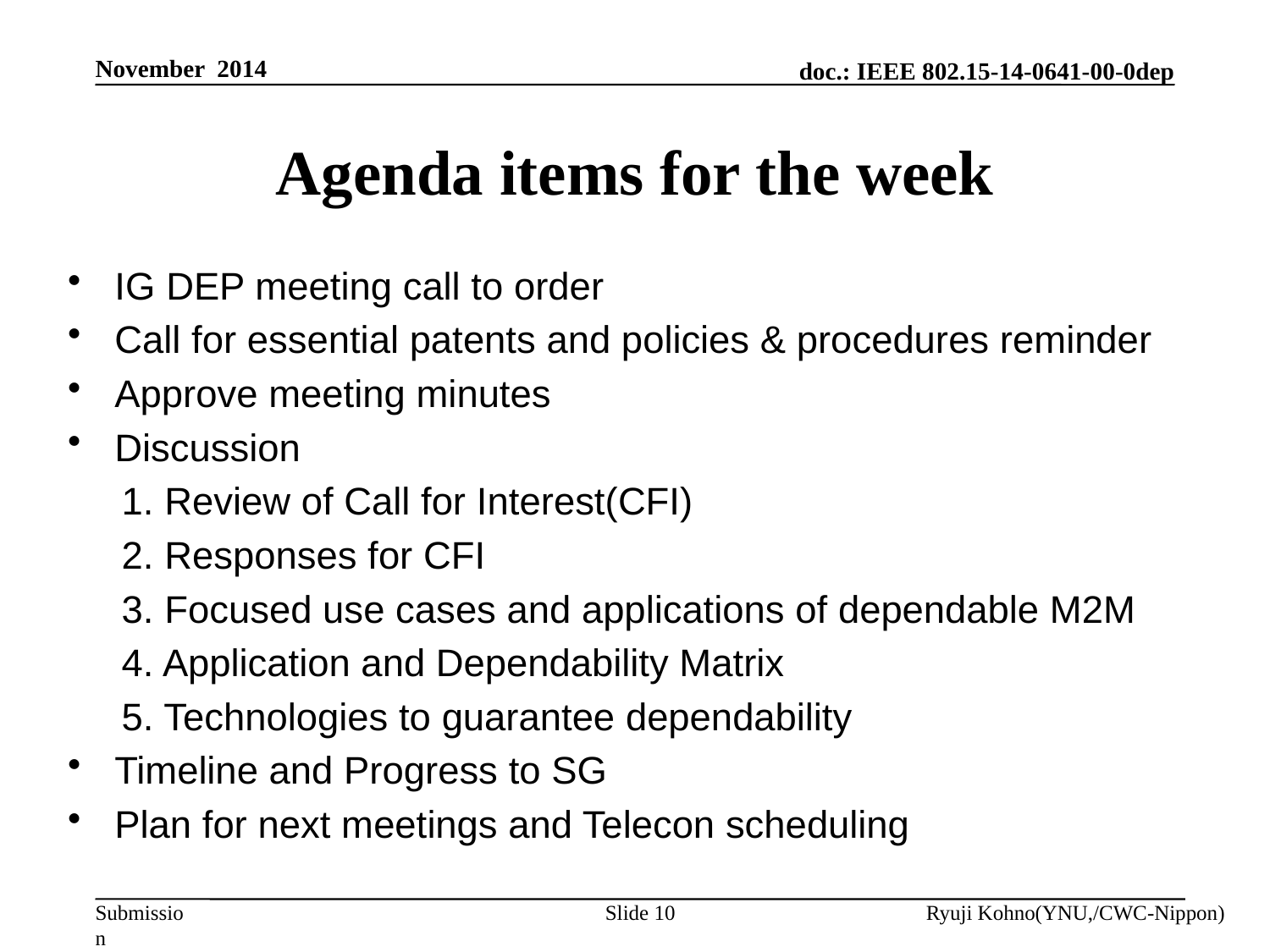

November  2014
# Agenda items for the week
IG DEP meeting call to order
Call for essential patents and policies & procedures reminder
Approve meeting minutes
Discussion
     1. Review of Call for Interest(CFI)
     2. Responses for CFI
     3. Focused use cases and applications of dependable M2M
     4. Application and Dependability Matrix
     5. Technologies to guarantee dependability
Timeline and Progress to SG
Plan for next meetings and Telecon scheduling

Slide 10
Ryuji Kohno(YNU,/CWC-Nippon)